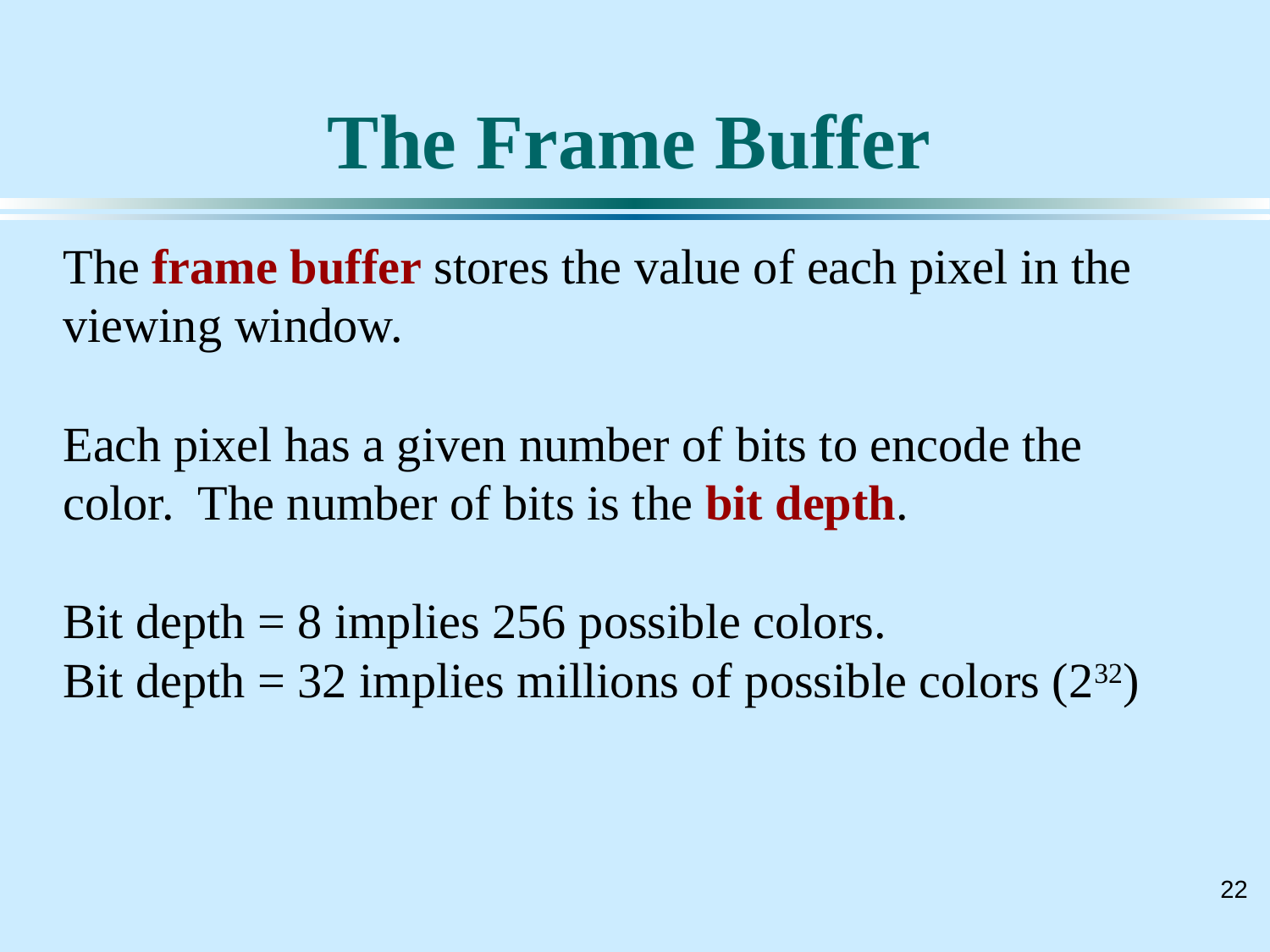

# The Frame Buffer
The frame buffer stores the value of each pixel in the viewing window.

Each pixel has a given number of bits to encode the color.  The number of bits is the bit depth.

Bit depth = 8 implies 256 possible colors.
Bit depth = 32 implies millions of possible colors (232)